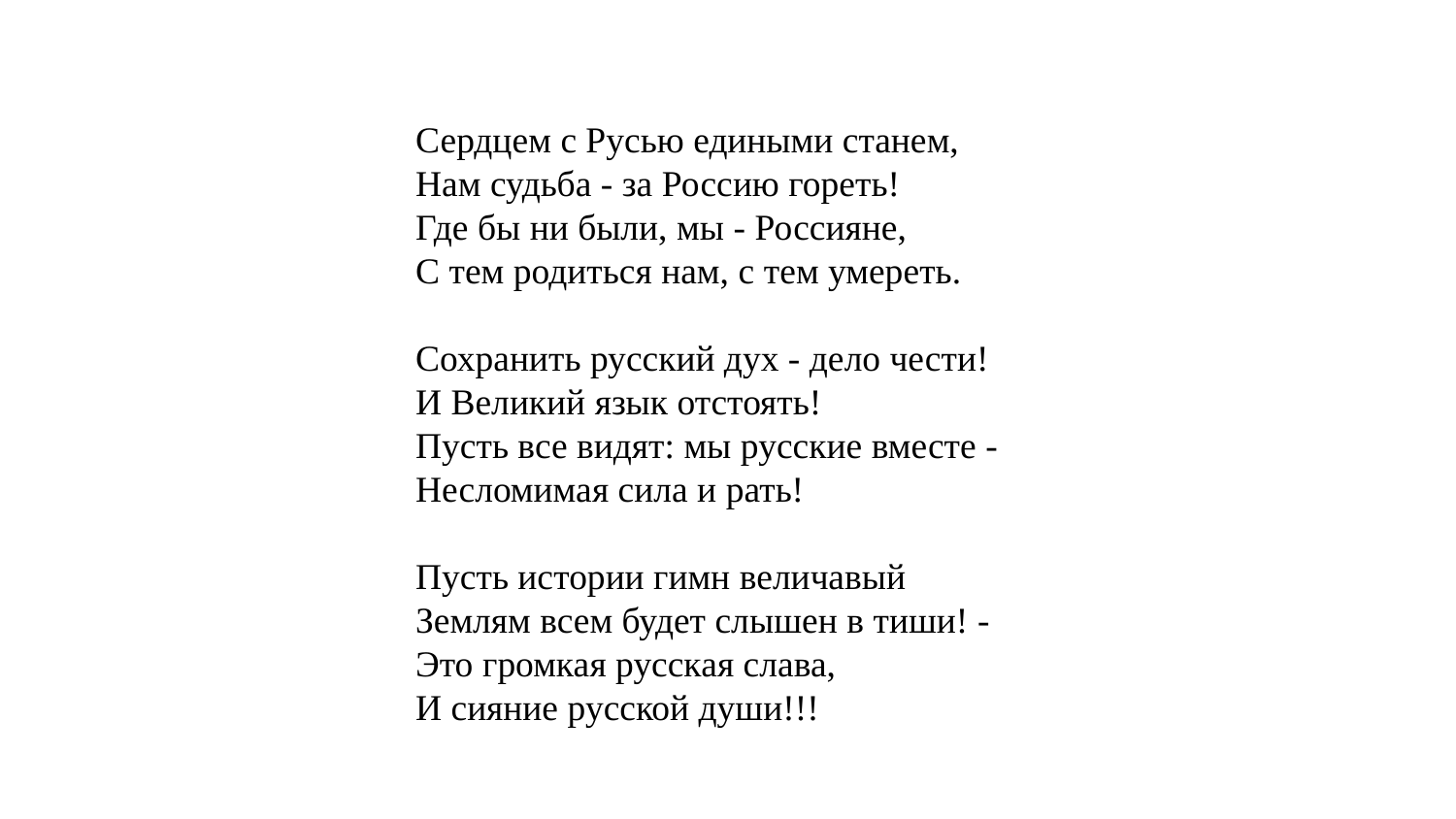

Сердцем с Русью едиными станем,
Нам судьба - за Россию гореть!
Где бы ни были, мы - Россияне,
С тем родиться нам, с тем умереть.
Сохранить русский дух - дело чести!
И Великий язык отстоять!
Пусть все видят: мы русские вместе -
Несломимая сила и рать!
Пусть истории гимн величавый
Землям всем будет слышен в тиши! -
Это громкая русская слава,
И сияние русской души!!!